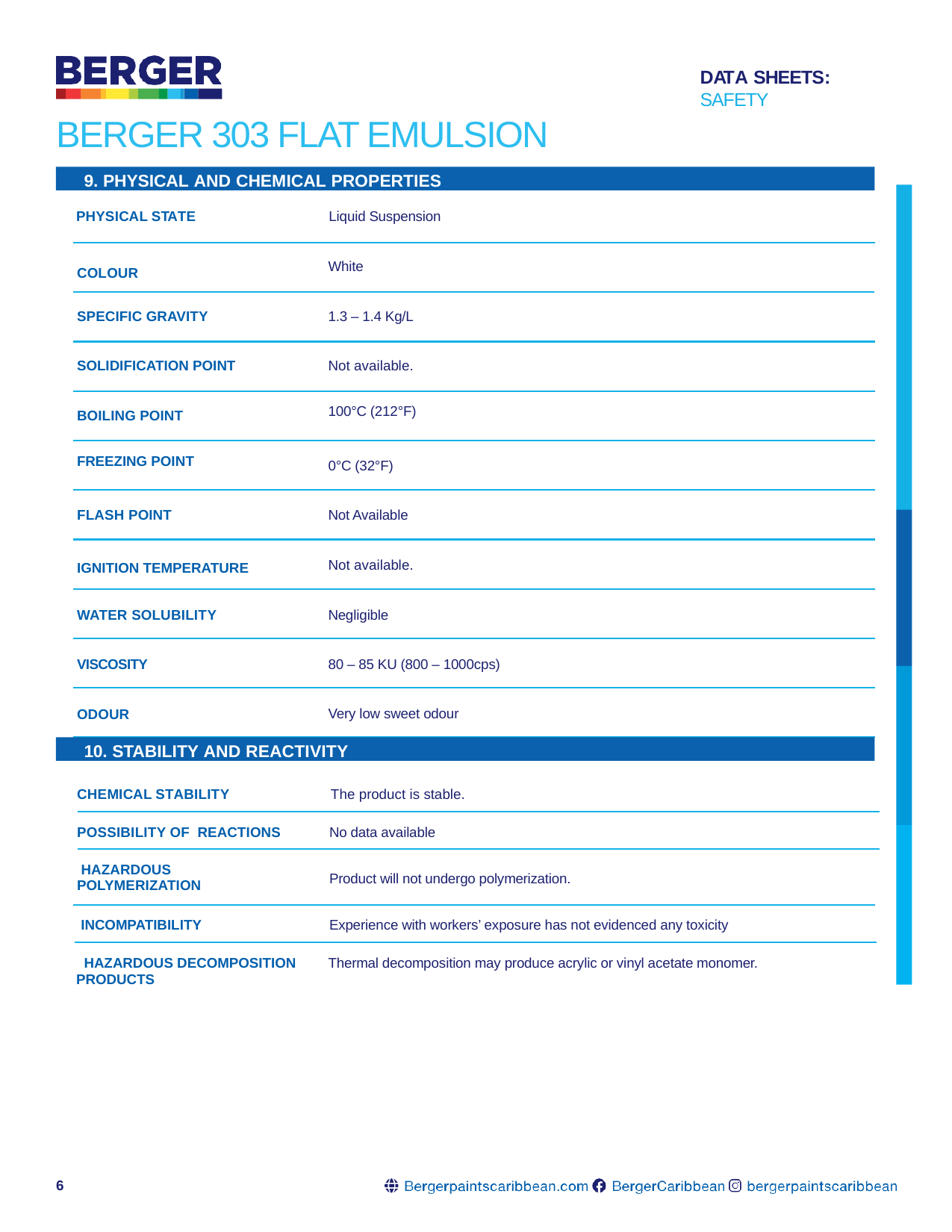

DATA SHEETS: SAFETY
# BERGER 303 FLAT EMULSION
9. PHYSICAL AND CHEMICAL PROPERTIES

PHYSICAL STATE	Liquid Suspension

White
COLOUR

SPECIFIC GRAVITY
1.3 – 1.4 Kg/L

SOLIDIFICATION POINT
Not available.

100°C (212°F)
BOILING POINT

FREEZING POINT
0°C (32°F)

FLASH POINT
Not Available

Not available.
IGNITION TEMPERATURE

WATER SOLUBILITY
Negligible

VISCOSITY
80 – 85 KU (800 – 1000cps)

Very low sweet odour
ODOUR
10. STABILITY AND REACTIVITY

CHEMICAL STABILITY	The product is stable.

POSSIBILITY OF  REACTIONS
No data available

 HAZARDOUS POLYMERIZATION
Product will not undergo polymerization.

 INCOMPATIBILITY
Experience with workers’ exposure has not evidenced any toxicity

  HAZARDOUS DECOMPOSITION PRODUCTS
Thermal decomposition may produce acrylic or vinyl acetate monomer.
6